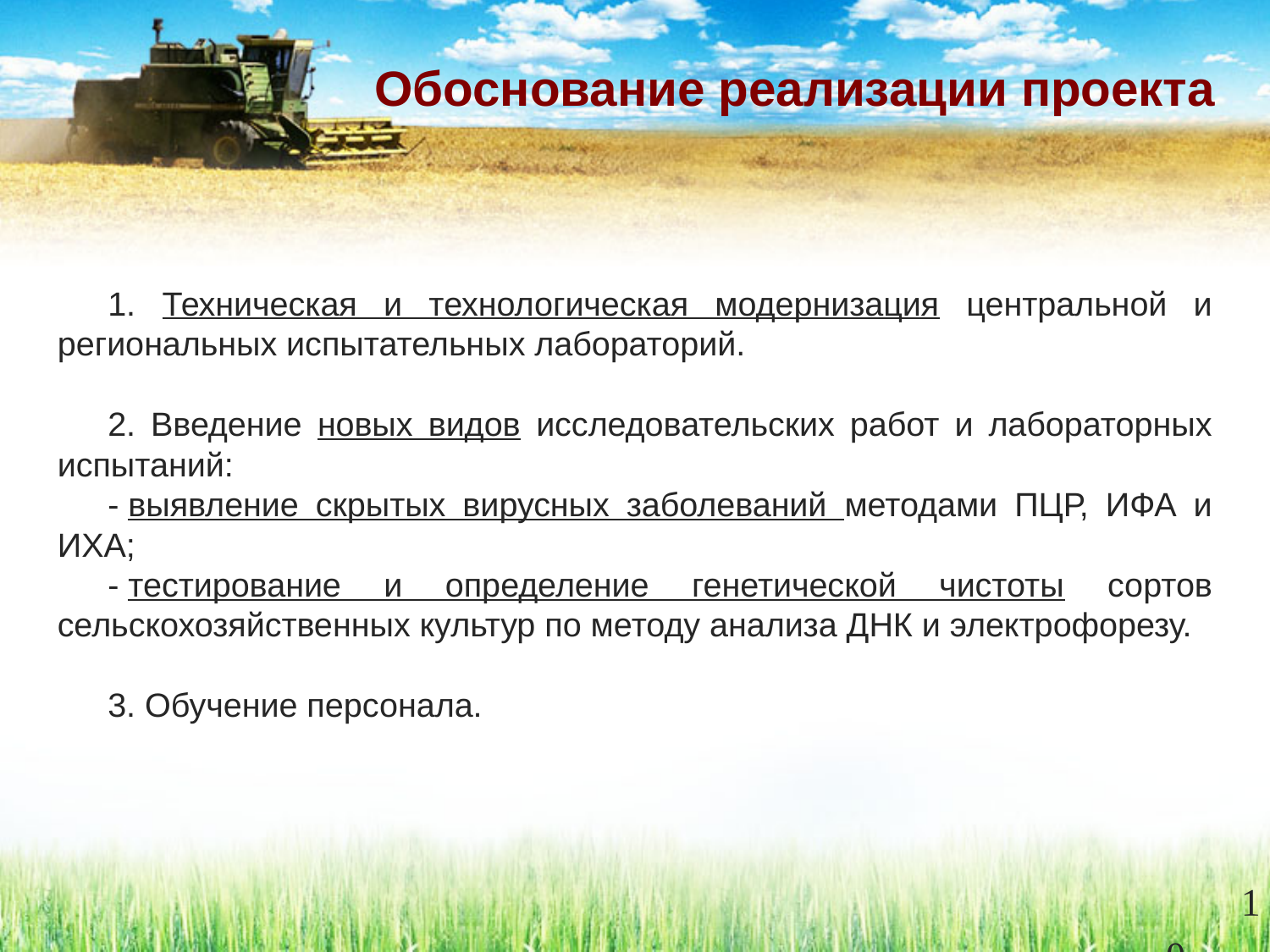

# Обоснование реализации проекта
1. Техническая и технологическая модернизация центральной и региональных испытательных лабораторий.

2. Введение новых видов исследовательских работ и лабораторных испытаний:
- выявление скрытых вирусных заболеваний методами ПЦР, ИФА и ИХА;
- тестирование и определение генетической чистоты сортов сельскохозяйственных культур по методу анализа ДНК и электрофорезу.

3. Обучение персонала.

10